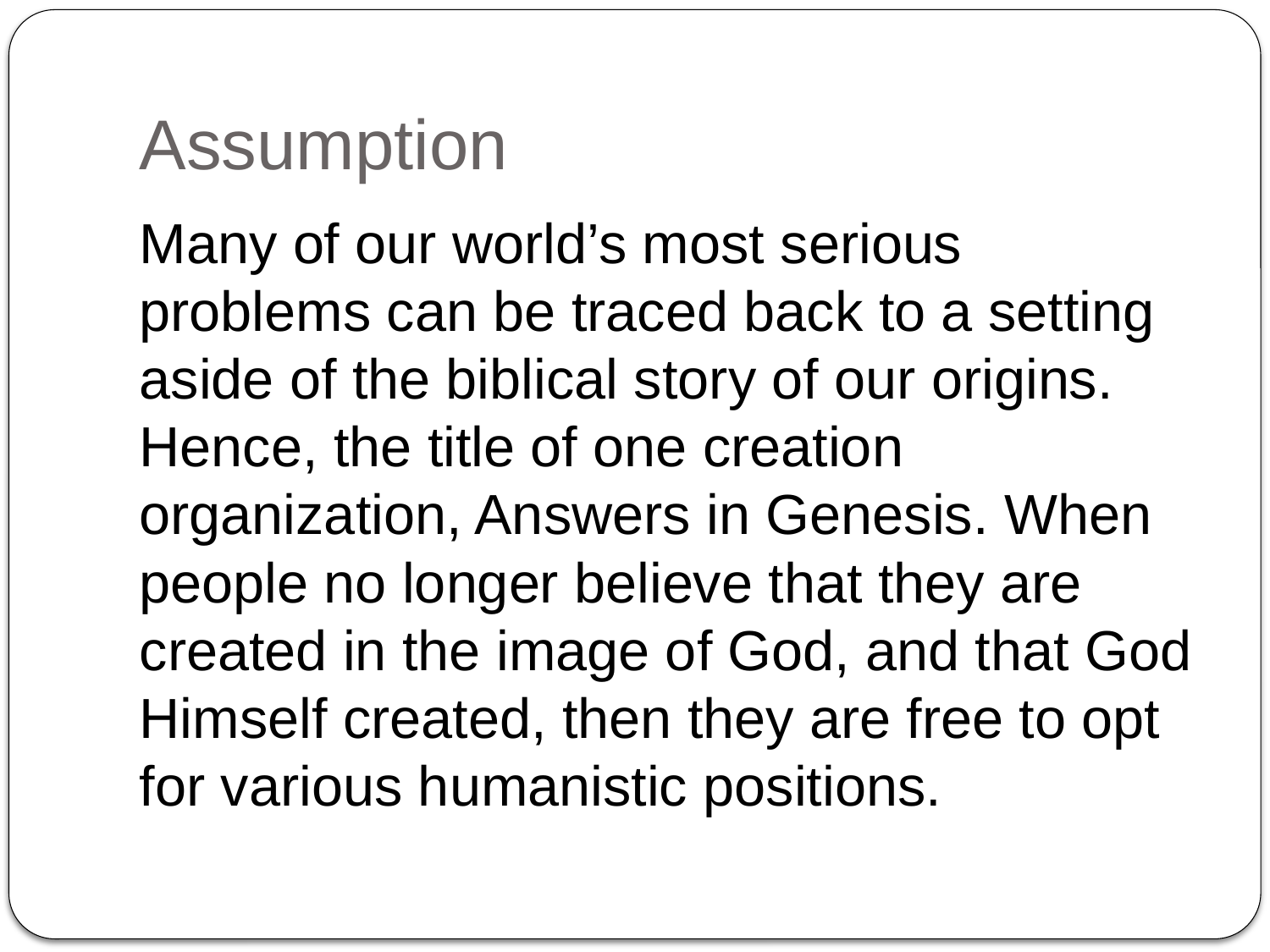

# Assumption
Many of our world’s most serious problems can be traced back to a setting aside of the biblical story of our origins. Hence, the title of one creation organization, Answers in Genesis. When people no longer believe that they are created in the image of God, and that God Himself created, then they are free to opt for various humanistic positions.